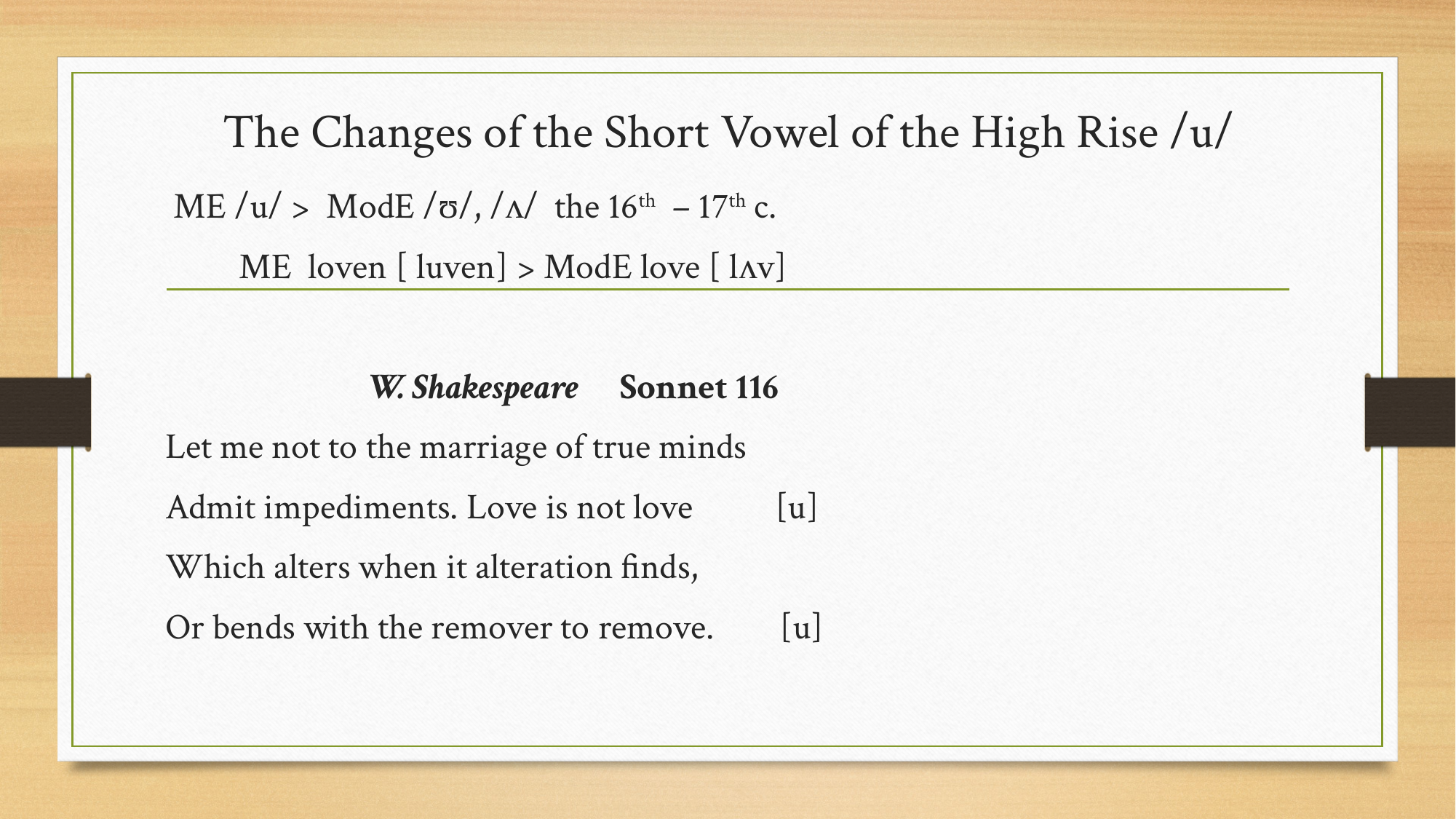

# The Changes of the Short Vowel of the High Rise /u/
 ME /u/ >  ModE /ʊ/, /ʌ/  the 16th  – 17th c.
         ME  loven [ luven] > ModE love [ lʌv]

                         W. Shakespeare     Sonnet 116
Let me not to the marriage of true minds
Admit impediments. Love is not love          [u]
Which alters when it alteration finds,
Or bends with the remover to remove.        [u]